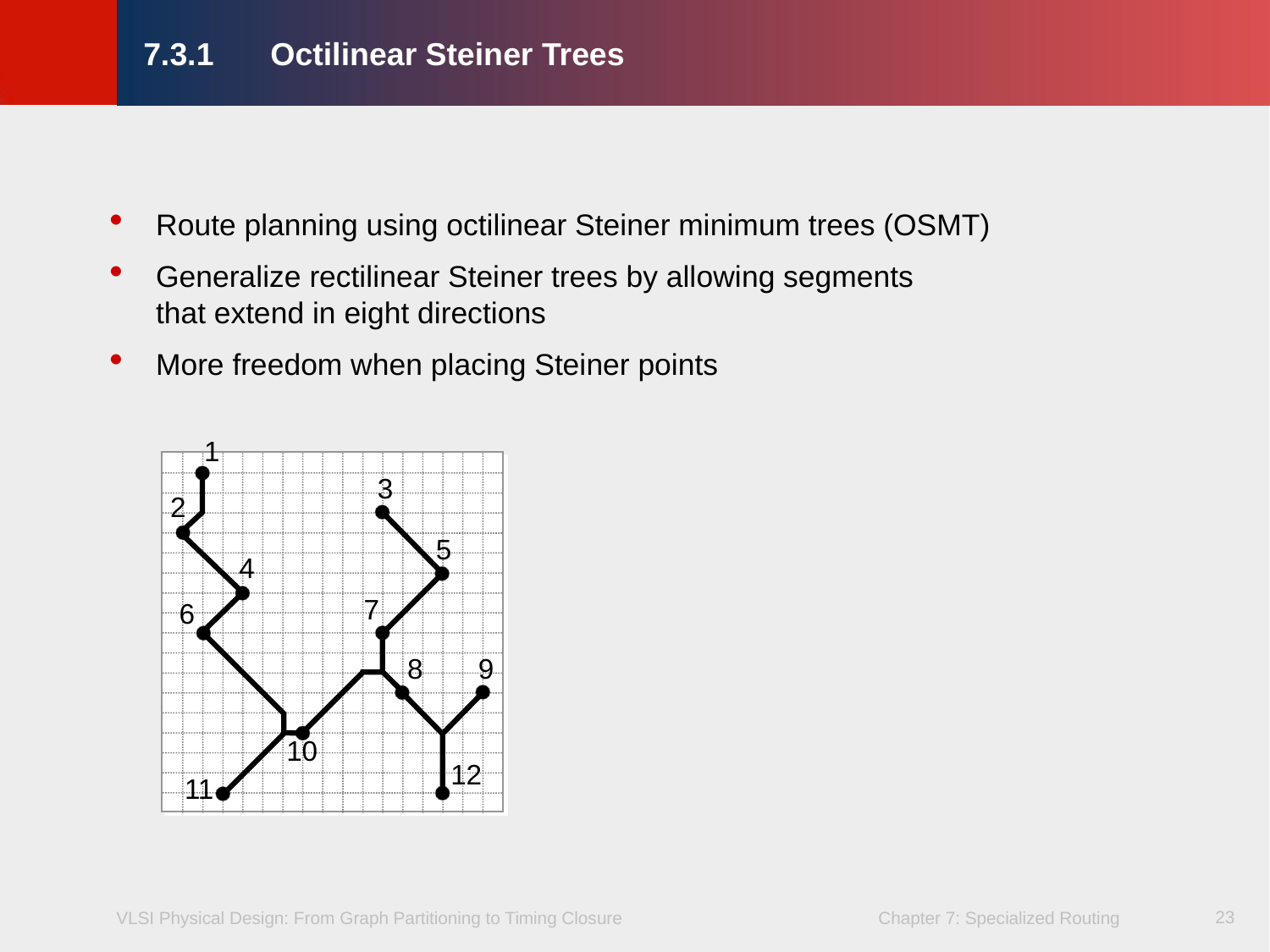

# 7.3.1 	Octilinear Steiner Trees
Route planning using octilinear Steiner minimum trees (OSMT)
Generalize rectilinear Steiner trees by allowing segments
that extend in eight directions
More freedom when placing Steiner points
1

3

2

5

4

7

6

8
9

10

12
11

23